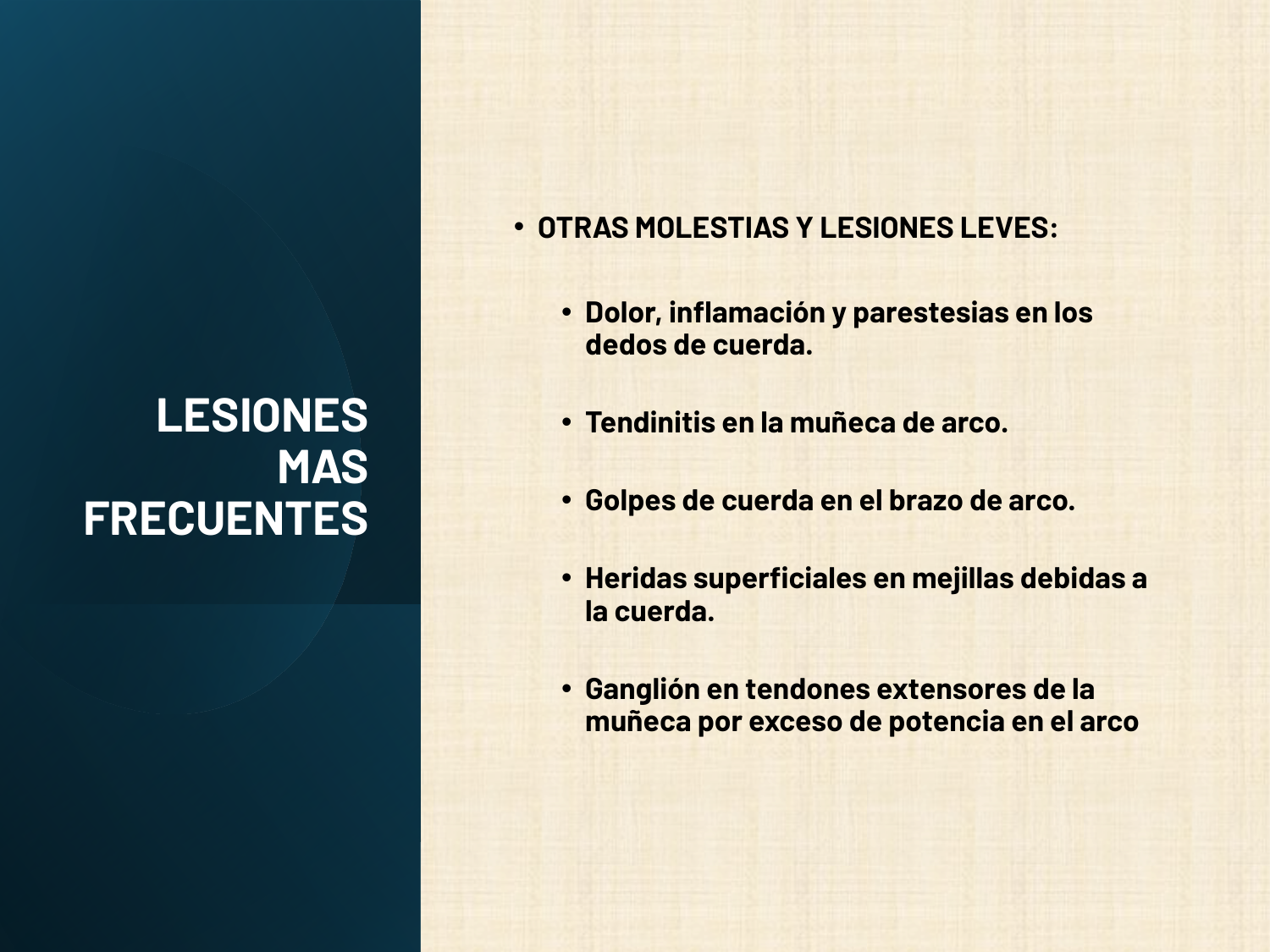

# LESIONES MAS FRECUENTES
OTRAS MOLESTIAS Y LESIONES LEVES:

Dolor, inflamación y parestesias en los dedos de cuerda.

Tendinitis en la muñeca de arco.

Golpes de cuerda en el brazo de arco.

Heridas superficiales en mejillas debidas a la cuerda.

Ganglión en tendones extensores de la muñeca por exceso de potencia en el arco